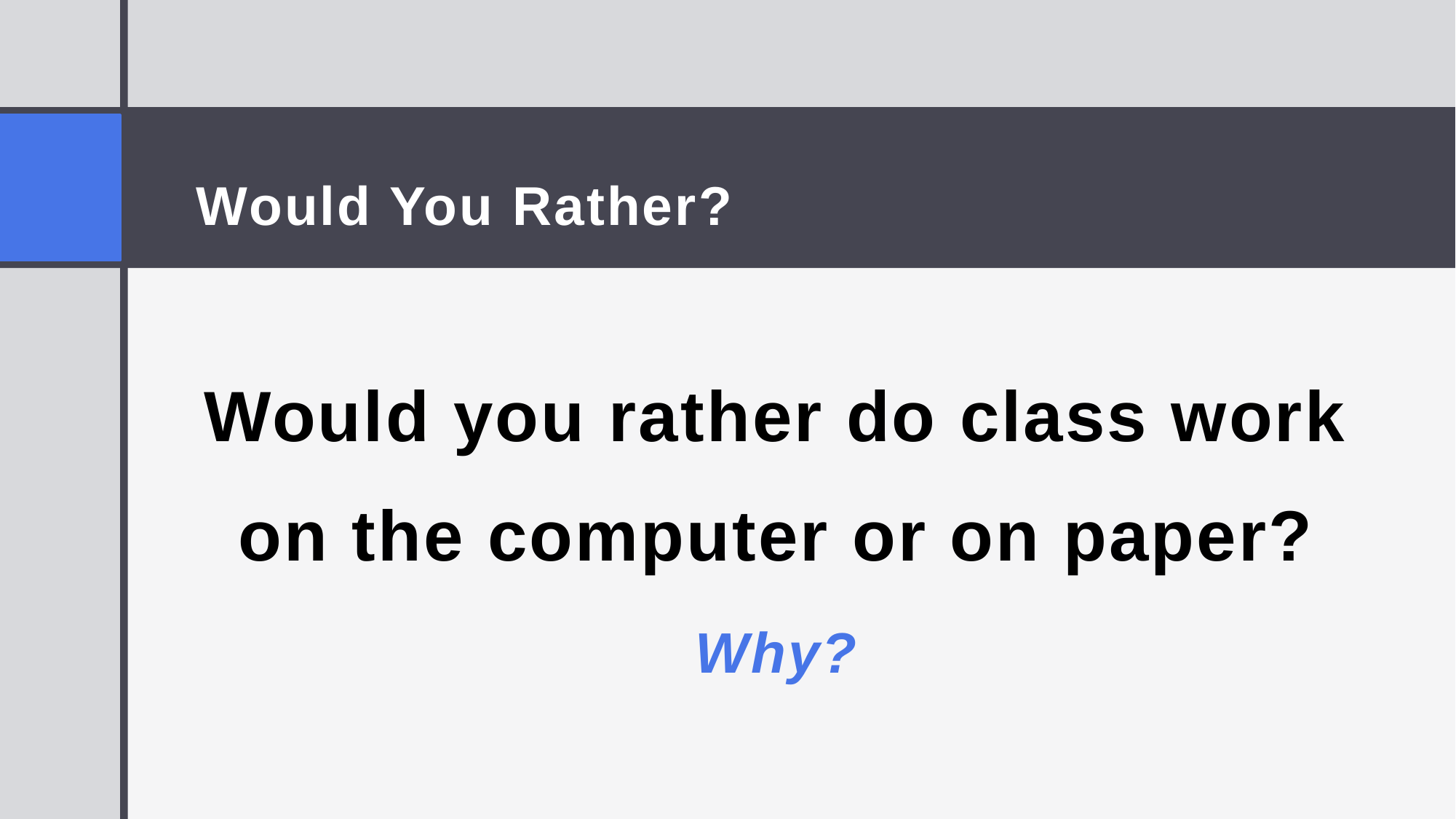

# Would You Rather?

Would you rather do class work on the computer or on paper?
Why?